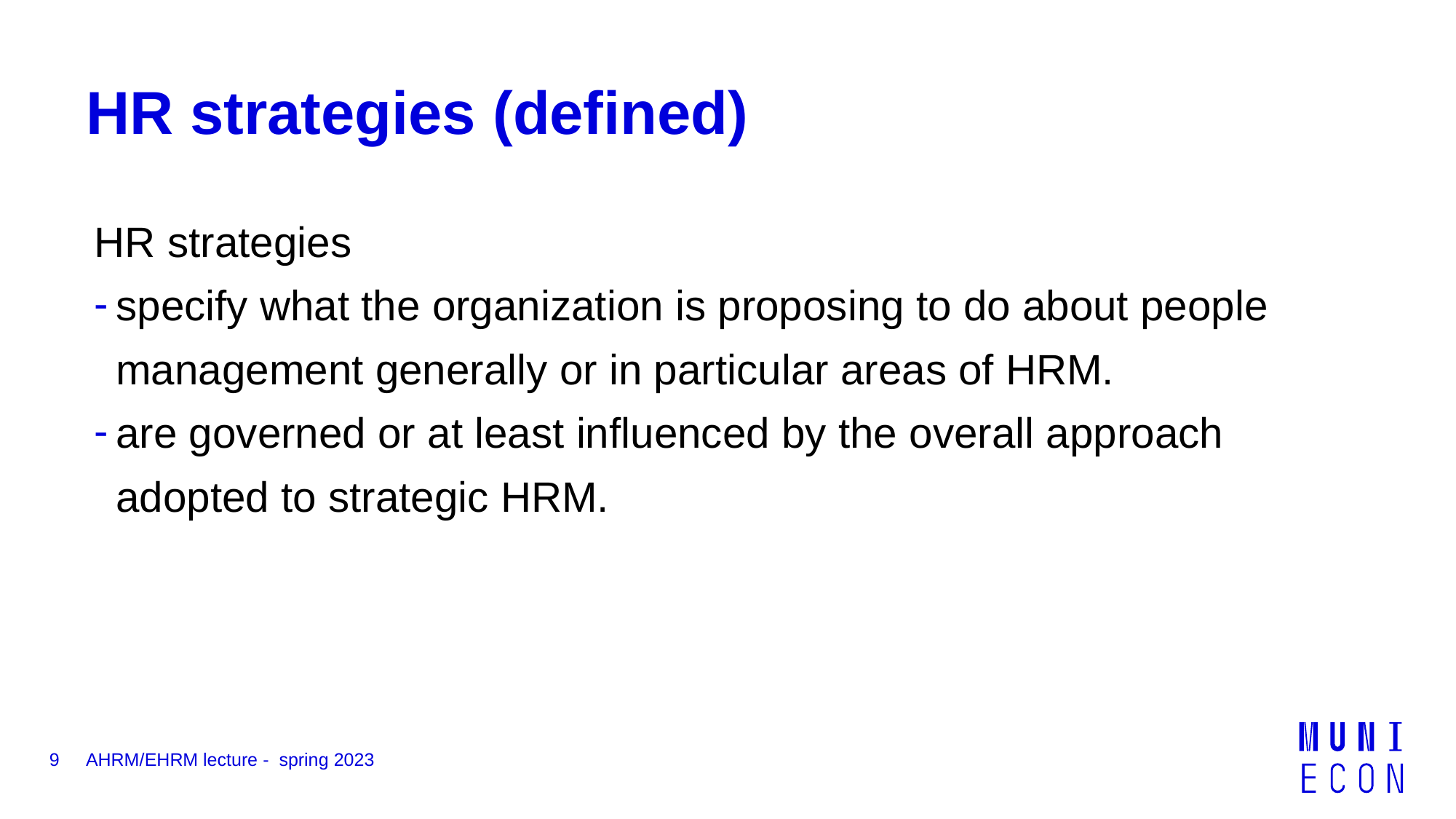

# HR strategies (defined)
HR strategies
specify what the organization is proposing to do about people management generally or in particular areas of HRM.
are governed or at least influenced by the overall approach adopted to strategic HRM.
9
AHRM/EHRM lecture -  spring 2023